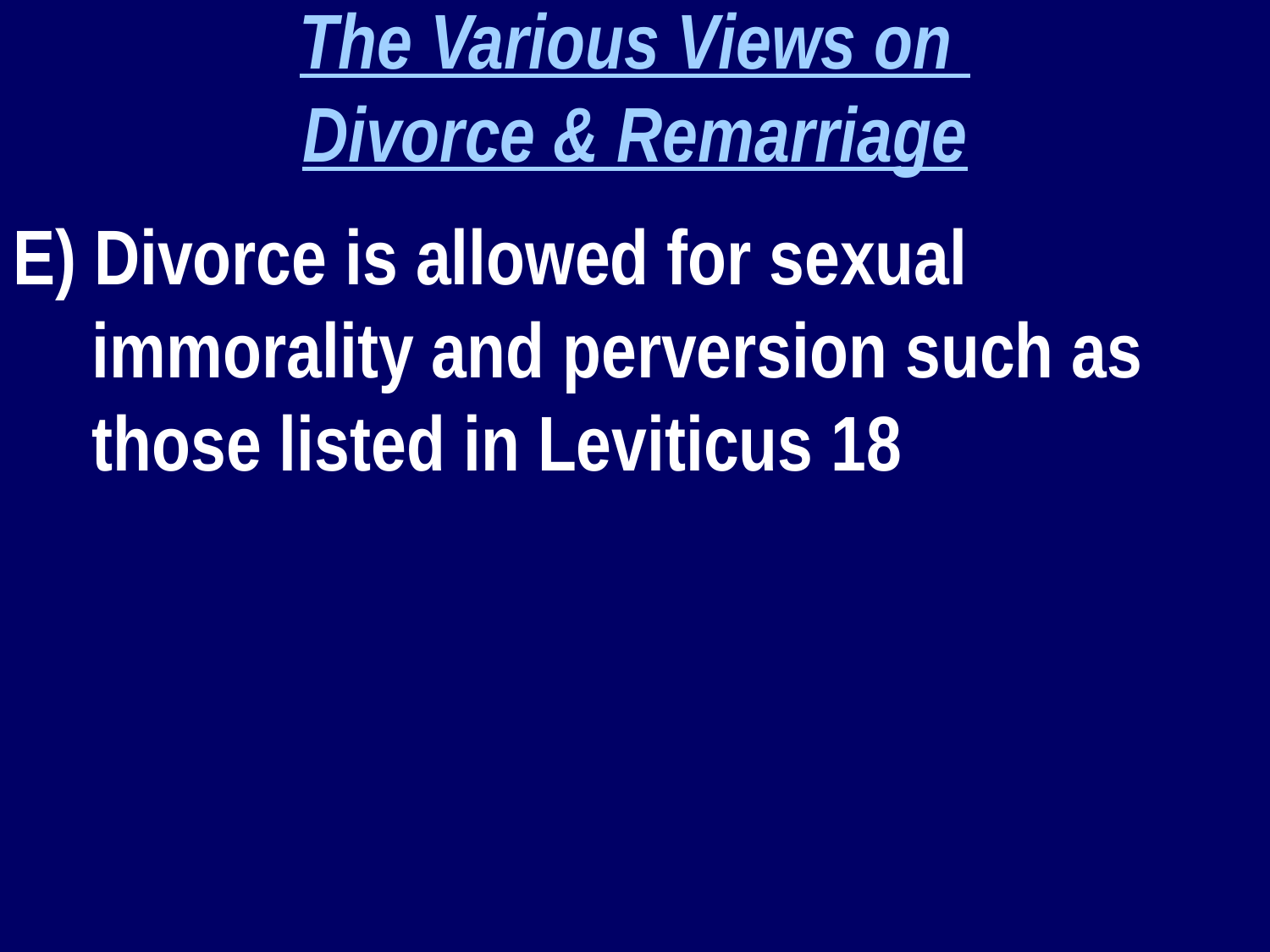

The Various Views on
Divorce & Remarriage
E) Divorce is allowed for sexual immorality and perversion such as those listed in Leviticus 18